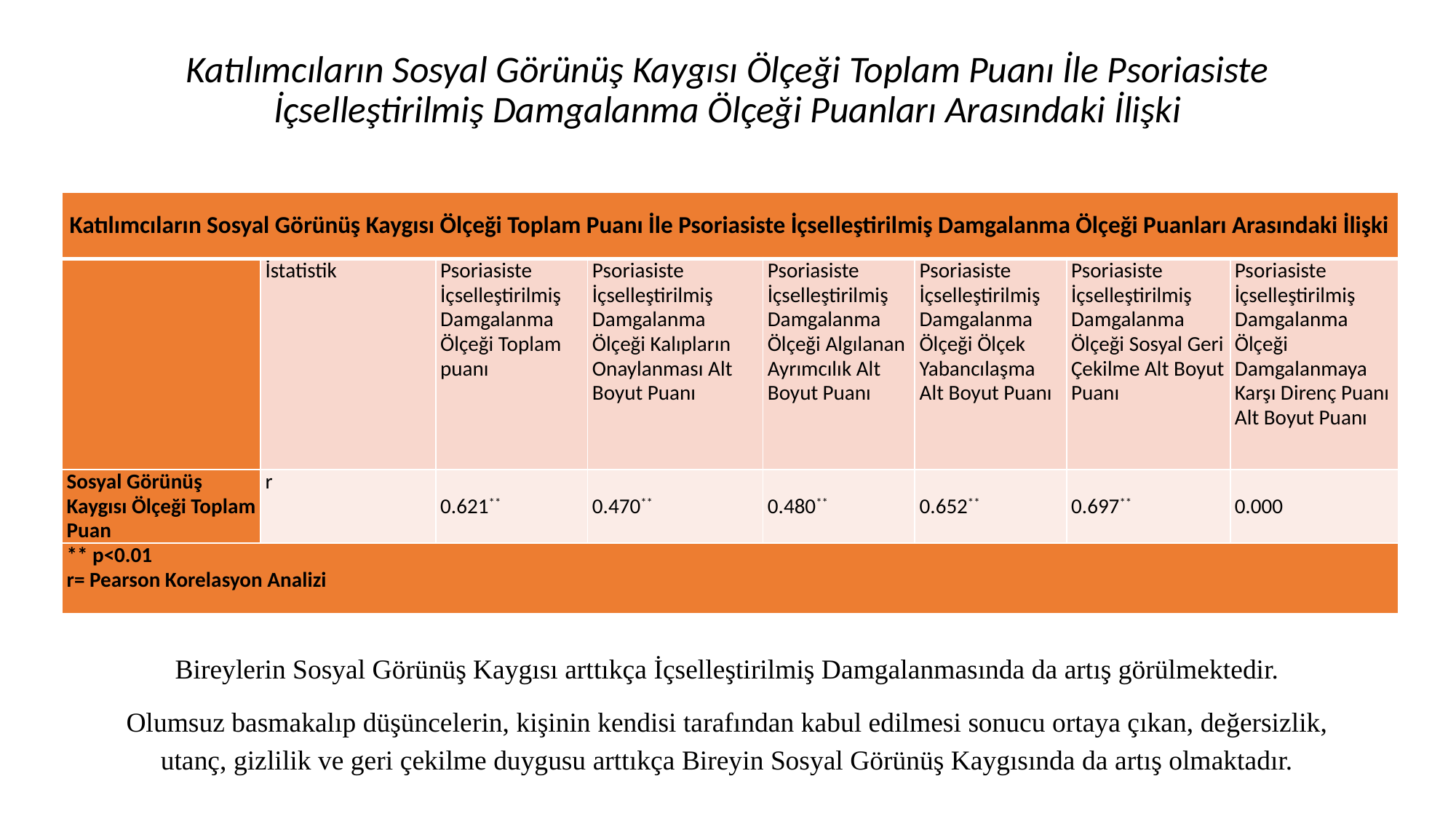

# Katılımcıların Sosyal Görünüş Kaygısı Ölçeği Toplam Puanı İle Psoriasiste İçselleştirilmiş Damgalanma Ölçeği Puanları Arasındaki İlişki
| Katılımcıların Sosyal Görünüş Kaygısı Ölçeği Toplam Puanı İle Psoriasiste İçselleştirilmiş Damgalanma Ölçeği Puanları Arasındaki İlişki |  |  |  |  |  |  |  |
| --- | --- | --- | --- | --- | --- | --- | --- |
|  | İstatistik | Psoriasiste İçselleştirilmiş Damgalanma Ölçeği Toplam puanı | Psoriasiste İçselleştirilmiş Damgalanma Ölçeği Kalıpların Onaylanması Alt Boyut Puanı | Psoriasiste İçselleştirilmiş Damgalanma Ölçeği Algılanan Ayrımcılık Alt Boyut Puanı | Psoriasiste İçselleştirilmiş Damgalanma Ölçeği Ölçek Yabancılaşma Alt Boyut Puanı | Psoriasiste İçselleştirilmiş Damgalanma Ölçeği Sosyal Geri Çekilme Alt Boyut Puanı | Psoriasiste İçselleştirilmiş Damgalanma Ölçeği Damgalanmaya Karşı Direnç Puanı Alt Boyut Puanı |
| Sosyal Görünüş Kaygısı Ölçeği Toplam Puan | r | 0.621\*\* | 0.470\*\* | 0.480\*\* | 0.652\*\* | 0.697\*\* | 0.000 |
| \*\* p<0.01 r= Pearson Korelasyon Analizi |  |  |  |  |  |  |  |
Bireylerin Sosyal Görünüş Kaygısı arttıkça İçselleştirilmiş Damgalanmasında da artış görülmektedir.
Olumsuz basmakalıp düşüncelerin, kişinin kendisi tarafından kabul edilmesi sonucu ortaya çıkan, değersizlik, utanç, gizlilik ve geri çekilme duygusu arttıkça Bireyin Sosyal Görünüş Kaygısında da artış olmaktadır.